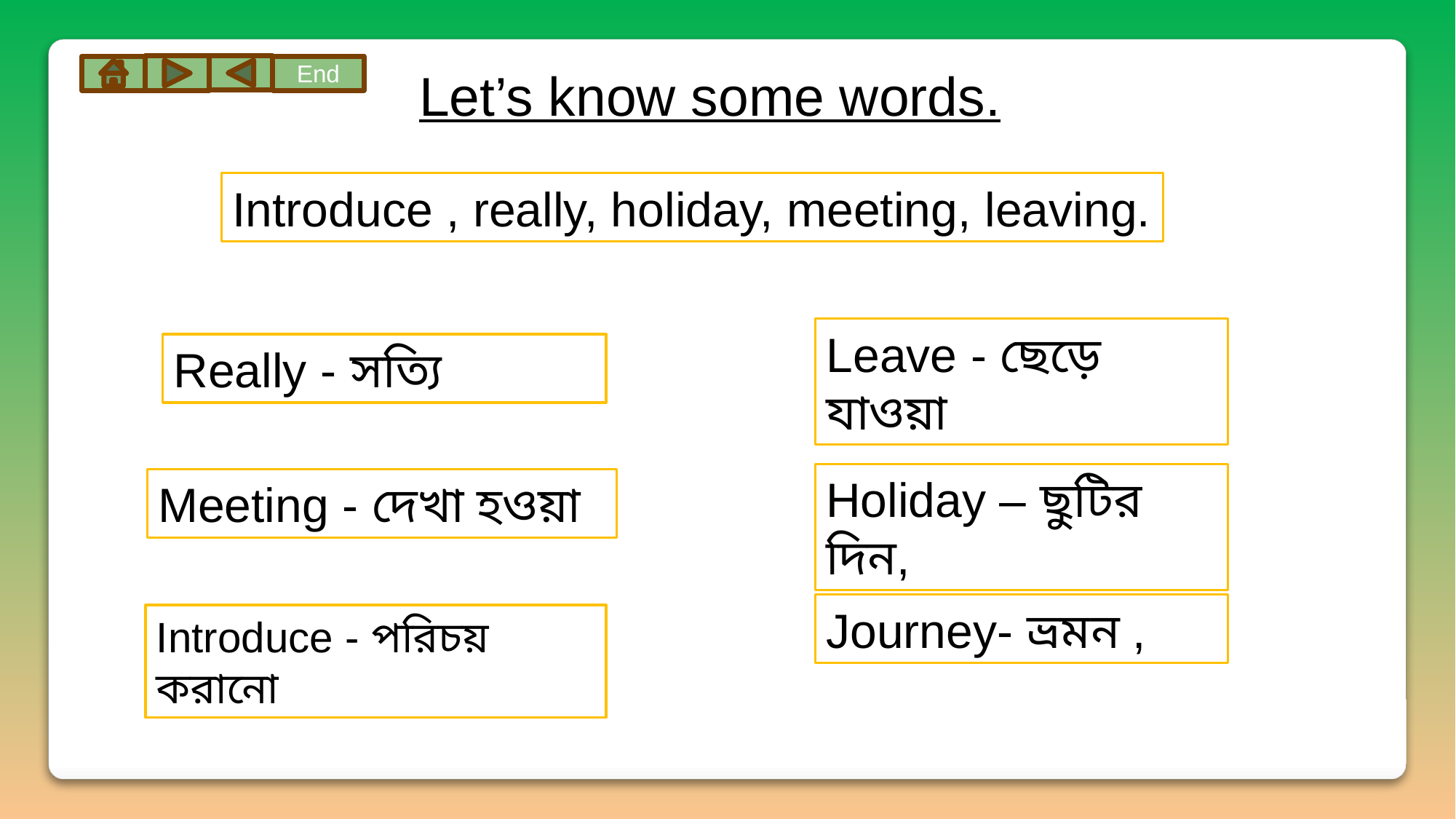

End
Let’s know some words.
Introduce , really, holiday, meeting, leaving.
Leave - ছেড়ে যাওয়া
Really - সত্যি
Holiday – ছুটির দিন,
Meeting - দেখা হওয়া
Journey- ভ্রমন ,
Introduce - পরিচয় করানো